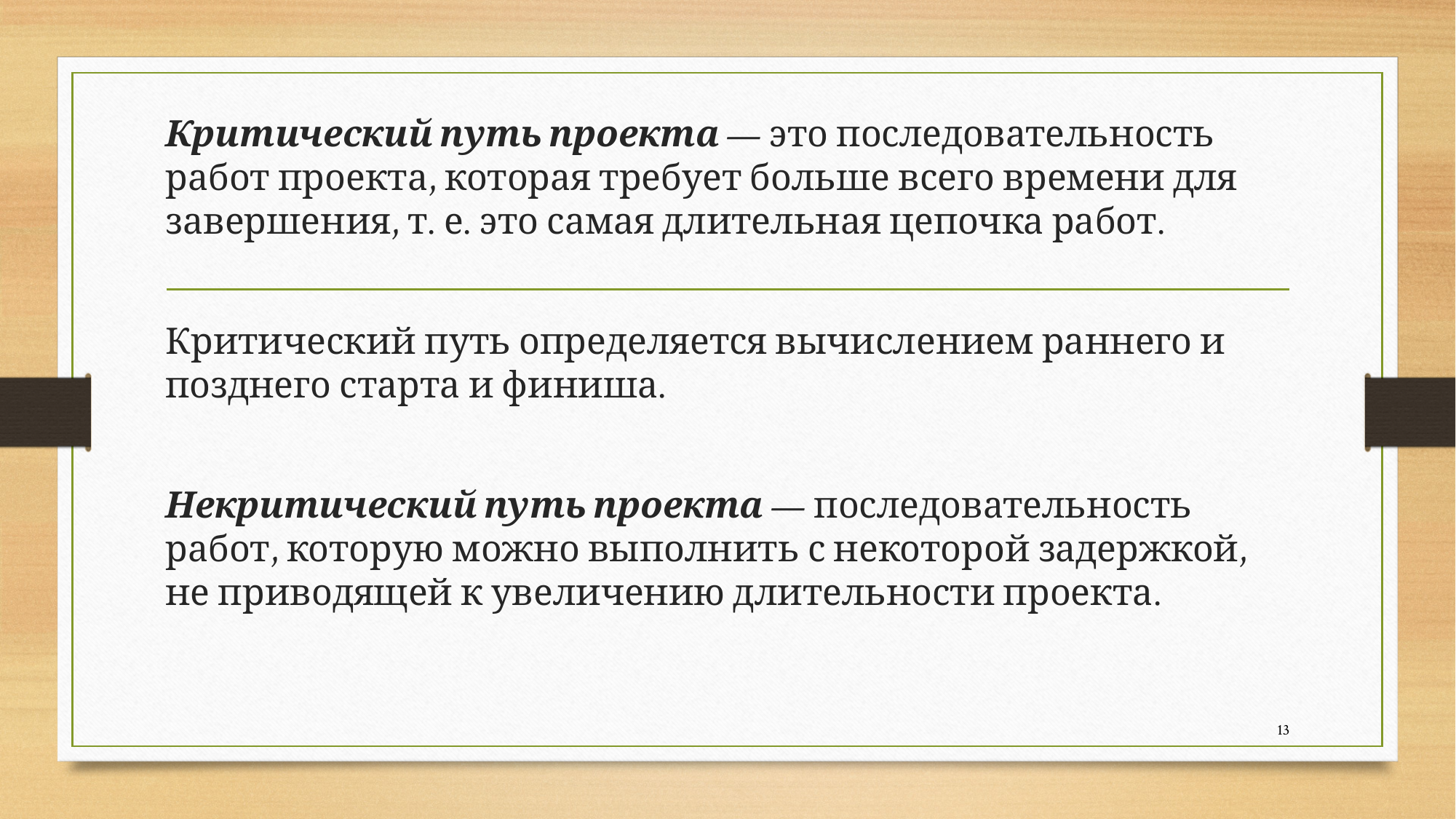

Критический путь проекта — это последовательность работ проекта, которая требует больше всего времени для завершения, т. е. это самая длительная цепочка работ.

Критический путь определяется вычислением раннего и позднего старта и финиша.

Некритический путь проекта — последовательность работ, которую можно выполнить с некоторой задержкой, не приводящей к увеличению длительности проекта.
13